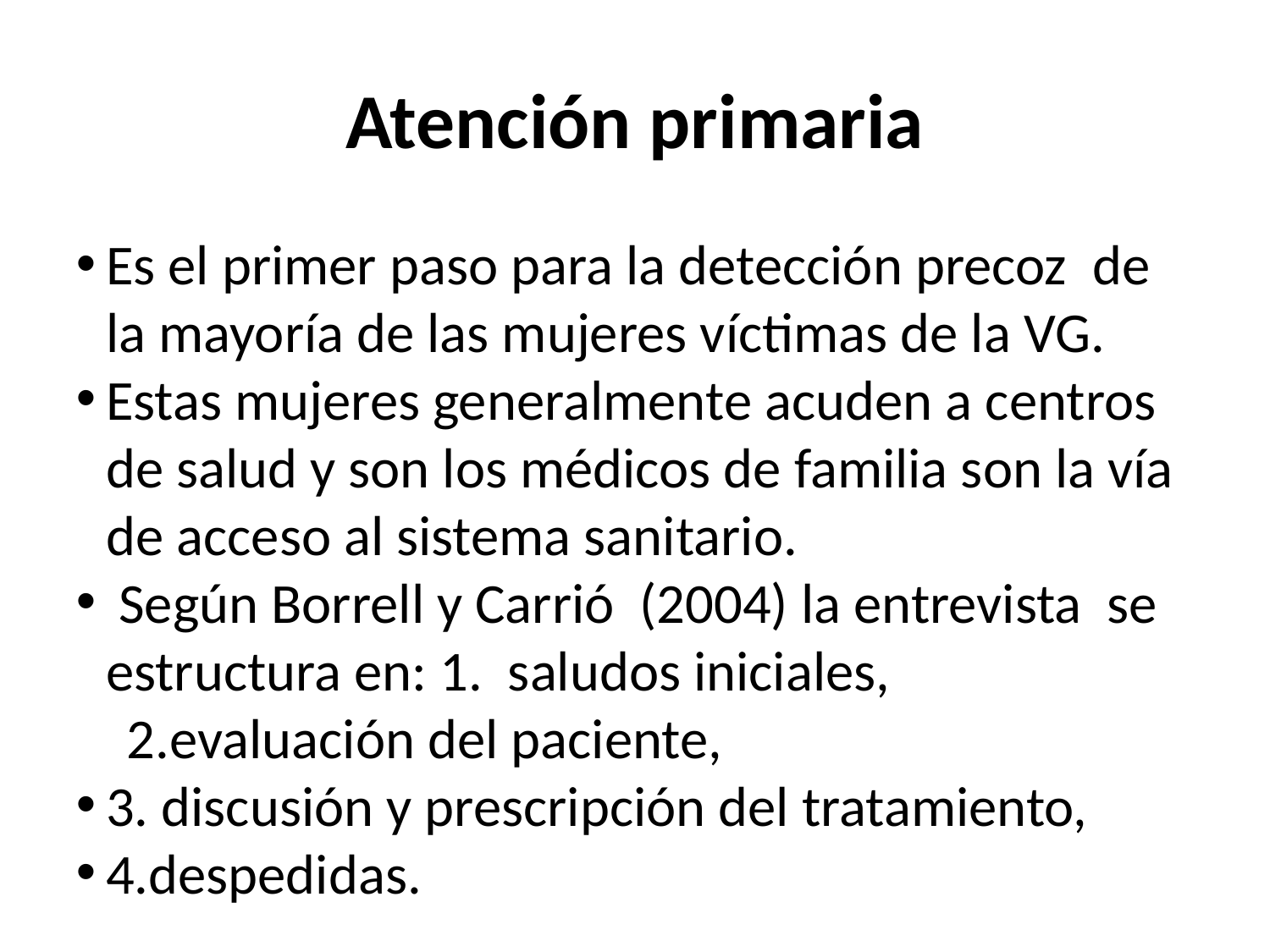

Atención primaria
Es el primer paso para la detección precoz  de la mayoría de las mujeres víctimas de la VG.
Estas mujeres generalmente acuden a centros de salud y son los médicos de familia son la vía de acceso al sistema sanitario.
 Según Borrell y Carrió  (2004) la entrevista  se estructura en: 1.  saludos iniciales,
    2.evaluación del paciente,
3. discusión y prescripción del tratamiento,
4.despedidas.